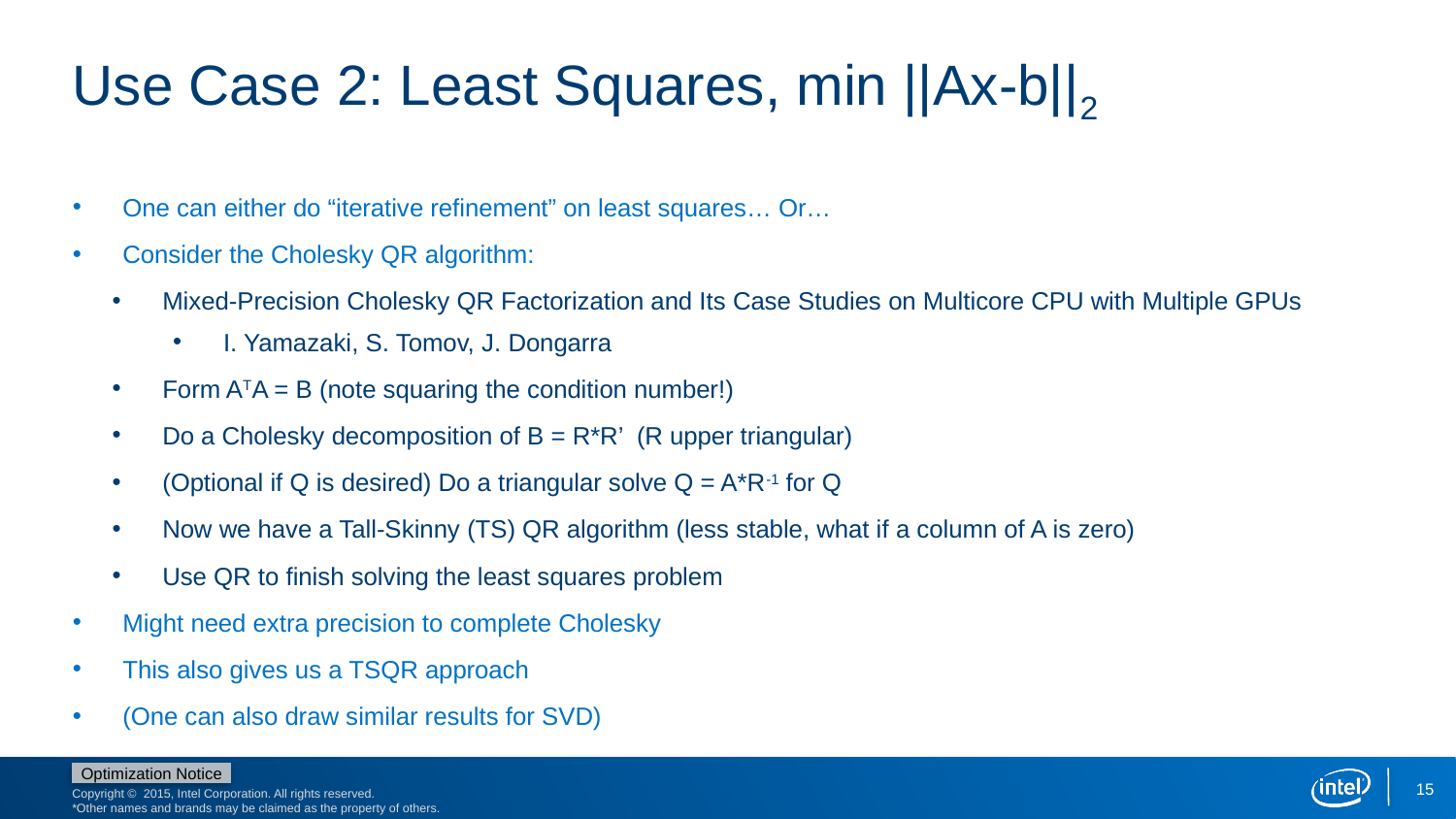

# Use Case 2: Least Squares, min ||Ax-b||2
One can either do “iterative refinement” on least squares… Or…
Consider the Cholesky QR algorithm:
Mixed-Precision Cholesky QR Factorization and Its Case Studies on Multicore CPU with Multiple GPUs
I. Yamazaki, S. Tomov, J. Dongarra
Form ATA = B (note squaring the condition number!)
Do a Cholesky decomposition of B = R*R’  (R upper triangular)
(Optional if Q is desired) Do a triangular solve Q = A*R-1 for Q
Now we have a Tall-Skinny (TS) QR algorithm (less stable, what if a column of A is zero)
Use QR to finish solving the least squares problem
Might need extra precision to complete Cholesky
This also gives us a TSQR approach
(One can also draw similar results for SVD)
15